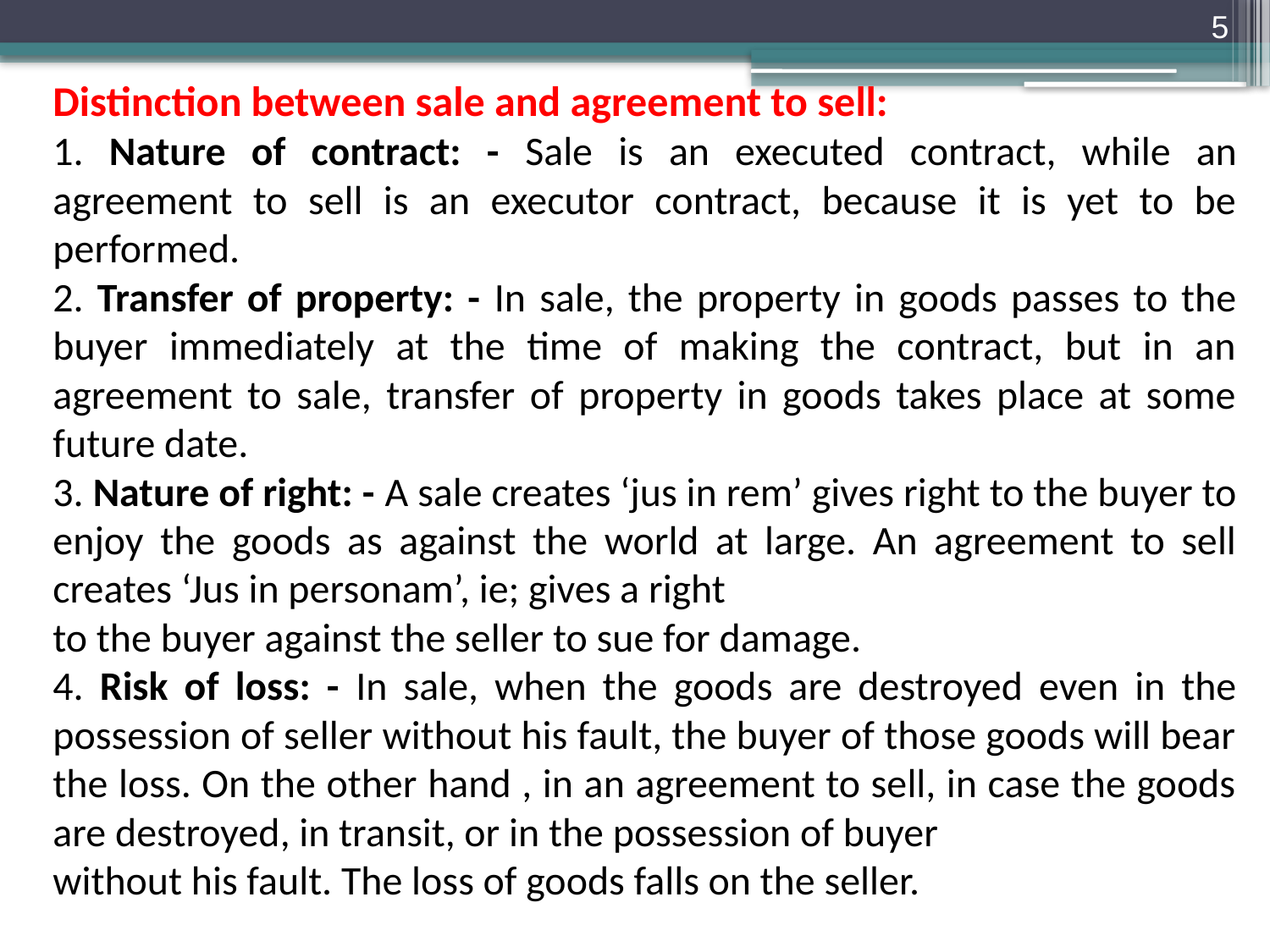

5
Distinction between sale and agreement to sell:
1. Nature of contract: - Sale is an executed contract, while an agreement to sell is an executor contract, because it is yet to be performed.
2. Transfer of property: - In sale, the property in goods passes to the buyer immediately at the time of making the contract, but in an agreement to sale, transfer of property in goods takes place at some future date.
3. Nature of right: - A sale creates ‘jus in rem’ gives right to the buyer to enjoy the goods as against the world at large. An agreement to sell creates ‘Jus in personam’, ie; gives a right
to the buyer against the seller to sue for damage.
4. Risk of loss: - In sale, when the goods are destroyed even in the possession of seller without his fault, the buyer of those goods will bear the loss. On the other hand , in an agreement to sell, in case the goods are destroyed, in transit, or in the possession of buyer
without his fault. The loss of goods falls on the seller.